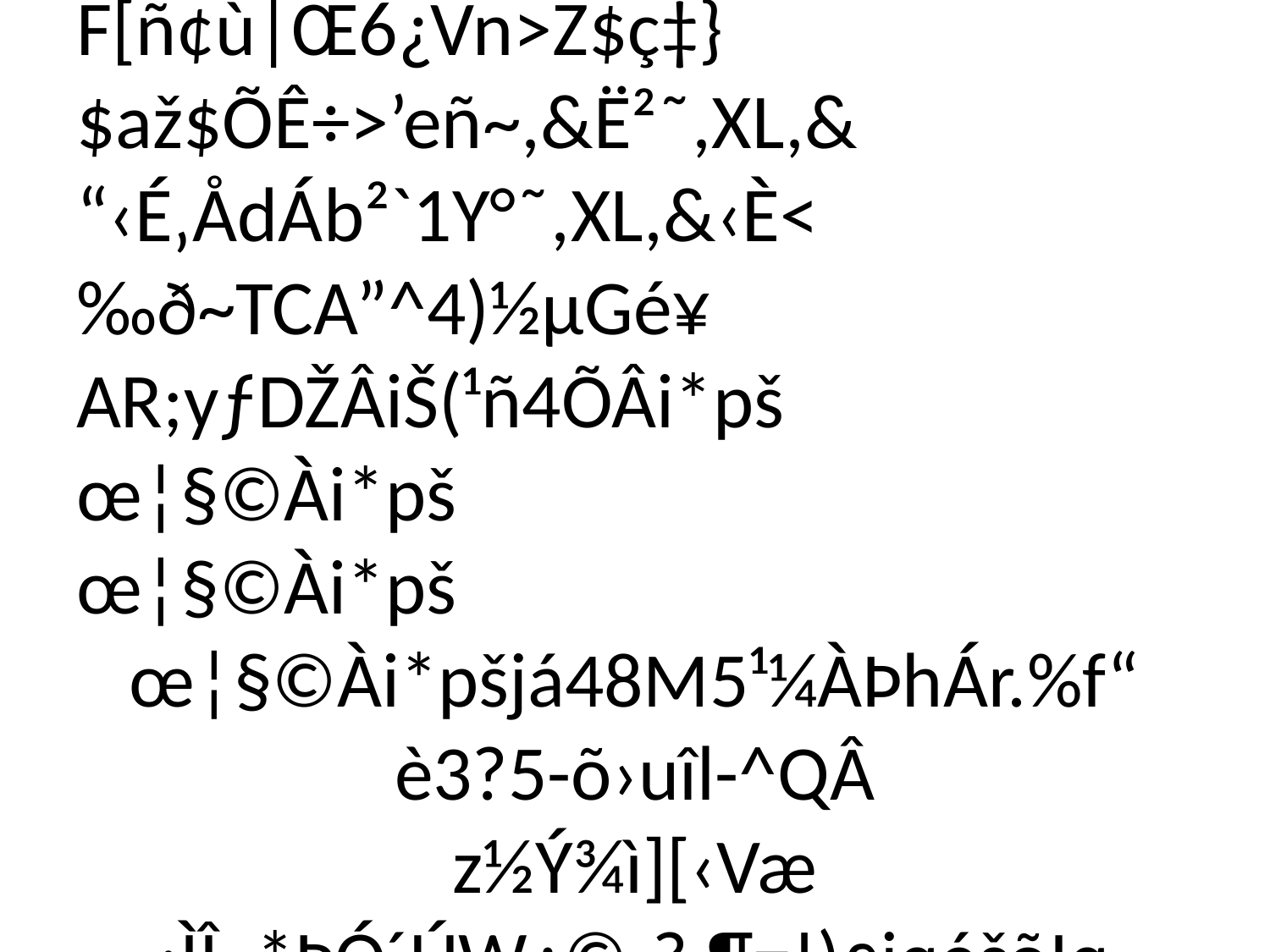

# i~eæú–ZëöN5YÜ[XRÚ”‹ìE0¤’oÅ¤Åàƒ“YÕ­ù¥+ªmª}ëäg×u”–vù=%»ZÊ7UÚ«×”wòöÓµ´…¶÷ÔåÅ'¤,Lt§×tV–´–gpÎÒ*—×öÖç¸Ý‹’’Š[Ë–u*>-ÄŸ,Ø›«síq8$BÇ€ôT„1jQ,
9a"ÞP ŒÕ¡û„´?Õ	C%Û	i÷q¨5&Ÿz¢ÎWHõ¦z
h€×7Â~¹Ð£}}3wÒæŒ3{ZVŽënšðÛ·Ü²ˆ>>3S»¿Å]RY•<ó¼ÄÖnØÀIÌ±z/F[ñ¢ù|Œ6¿Vn>Z$ç‡}$až$ÕÊ÷>’eñ~,&Ë²˜,XL,&
“‹É‚ÅdÁb²`1Y°˜,XL,&‹È<‰ð~TCA”^4)½µGé¥ AR;yƒDŽÂiŠ(¹ñ4ÕÂi*pš
œ¦§©Ài*pš
œ¦§©Ài*pš
œ¦§©Ài*pšjá48M5¹¼ÀÞhÁr.%f“
è3?5-õ›uîl-^QÂ
z½Ý¾ì][‹Væ
:ÌÎ*ÞÓ´ÚW¿©-?.¶=!)£jqéšõIq´Oa®]ïá$@ï2Ù5Sa.1ŸÅO>hÛgiÛ‡>hÛmû m´íƒ¶}Ð¶ÚöAÛ>hÛmû m´íS&O&BYÊˆ‘”o Þ@¼x1ðbà